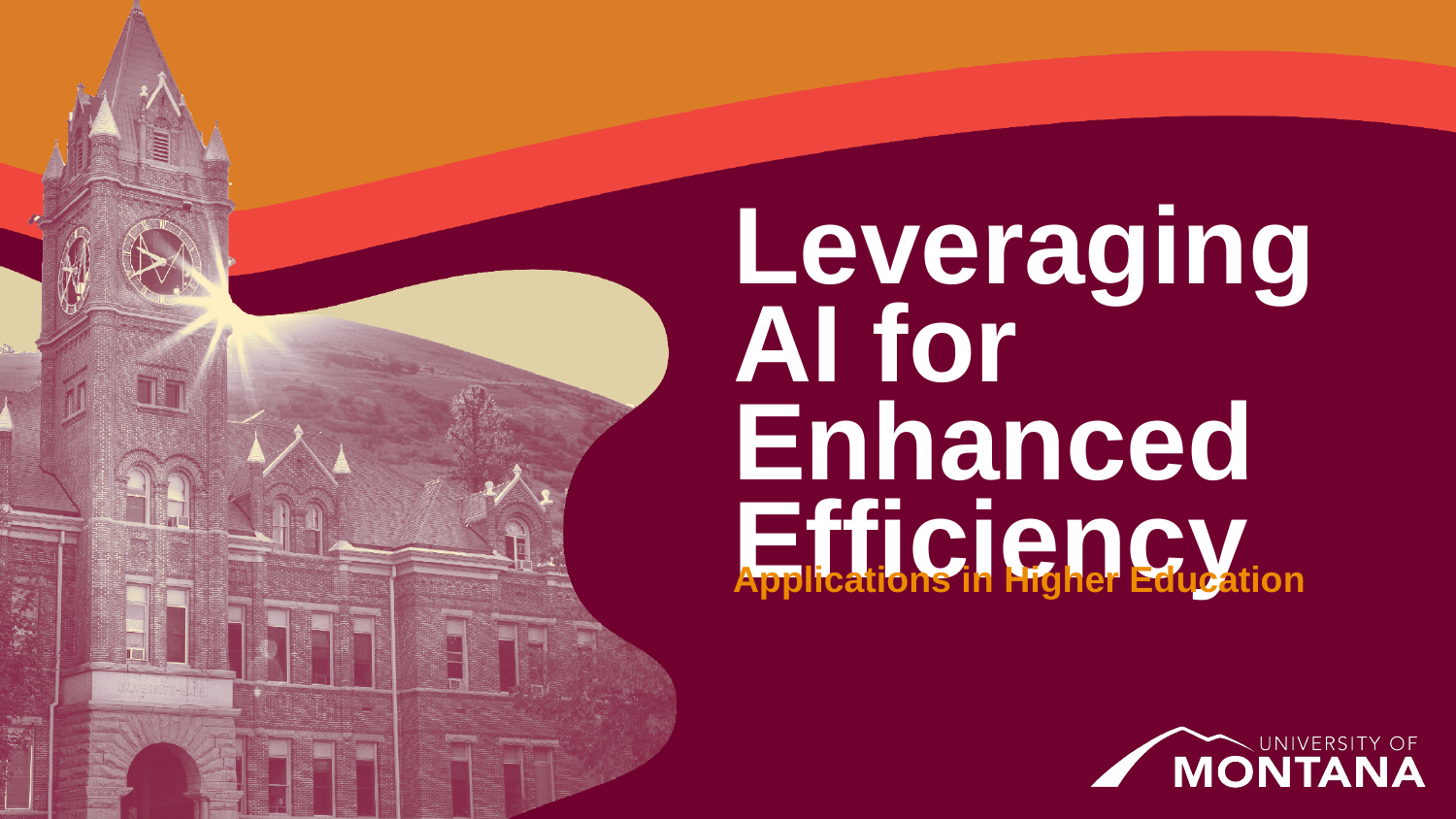

# Leveraging AI for Enhanced Efficiency
Applications in Higher Education